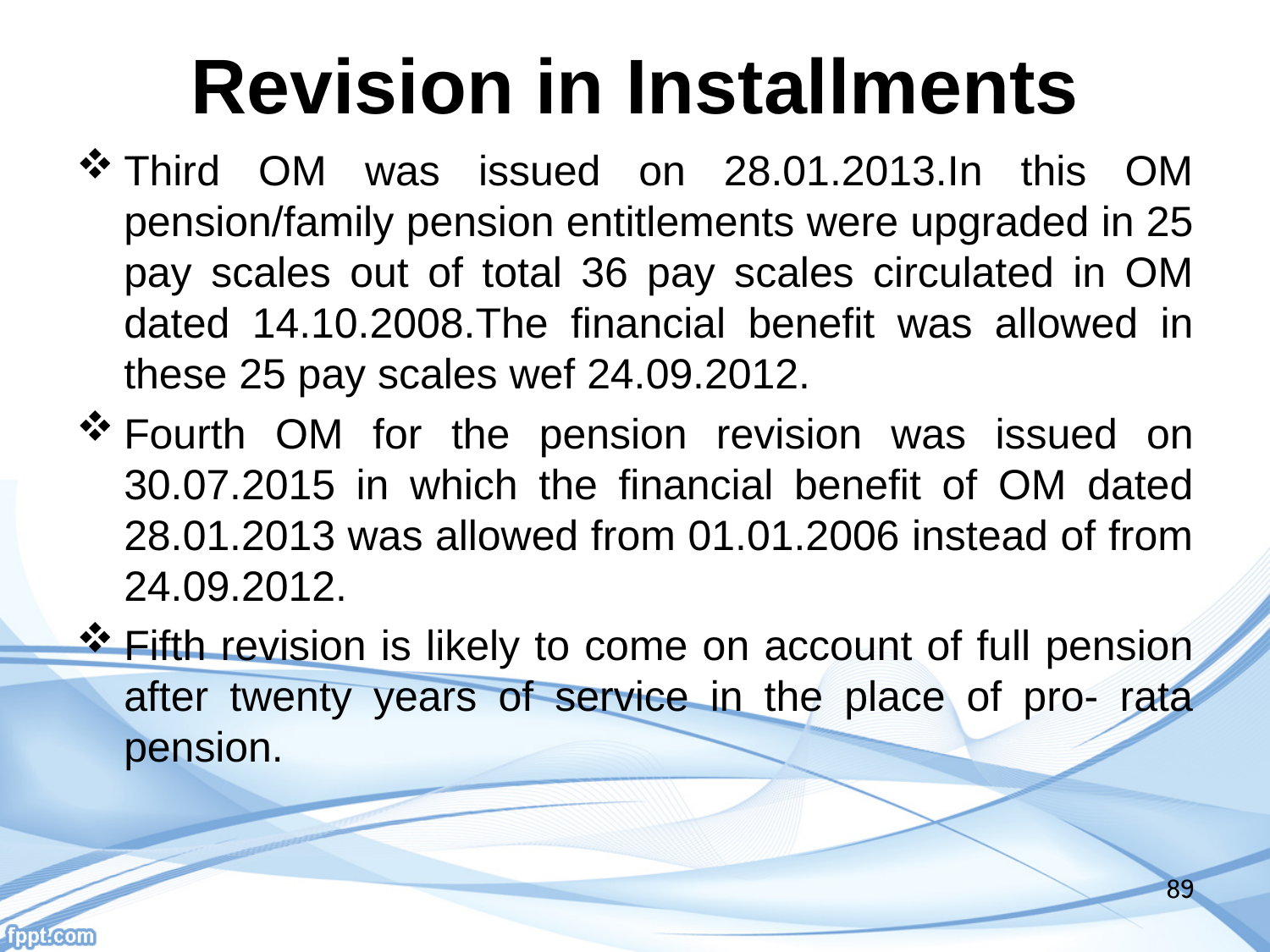

# Revision in Installments
Third OM was issued on 28.01.2013.In this OM pension/family pension entitlements were upgraded in 25 pay scales out of total 36 pay scales circulated in OM dated 14.10.2008.The financial benefit was allowed in these 25 pay scales wef 24.09.2012.
Fourth OM for the pension revision was issued on 30.07.2015 in which the financial benefit of OM dated 28.01.2013 was allowed from 01.01.2006 instead of from 24.09.2012.
Fifth revision is likely to come on account of full pension after twenty years of service in the place of pro- rata pension.

89